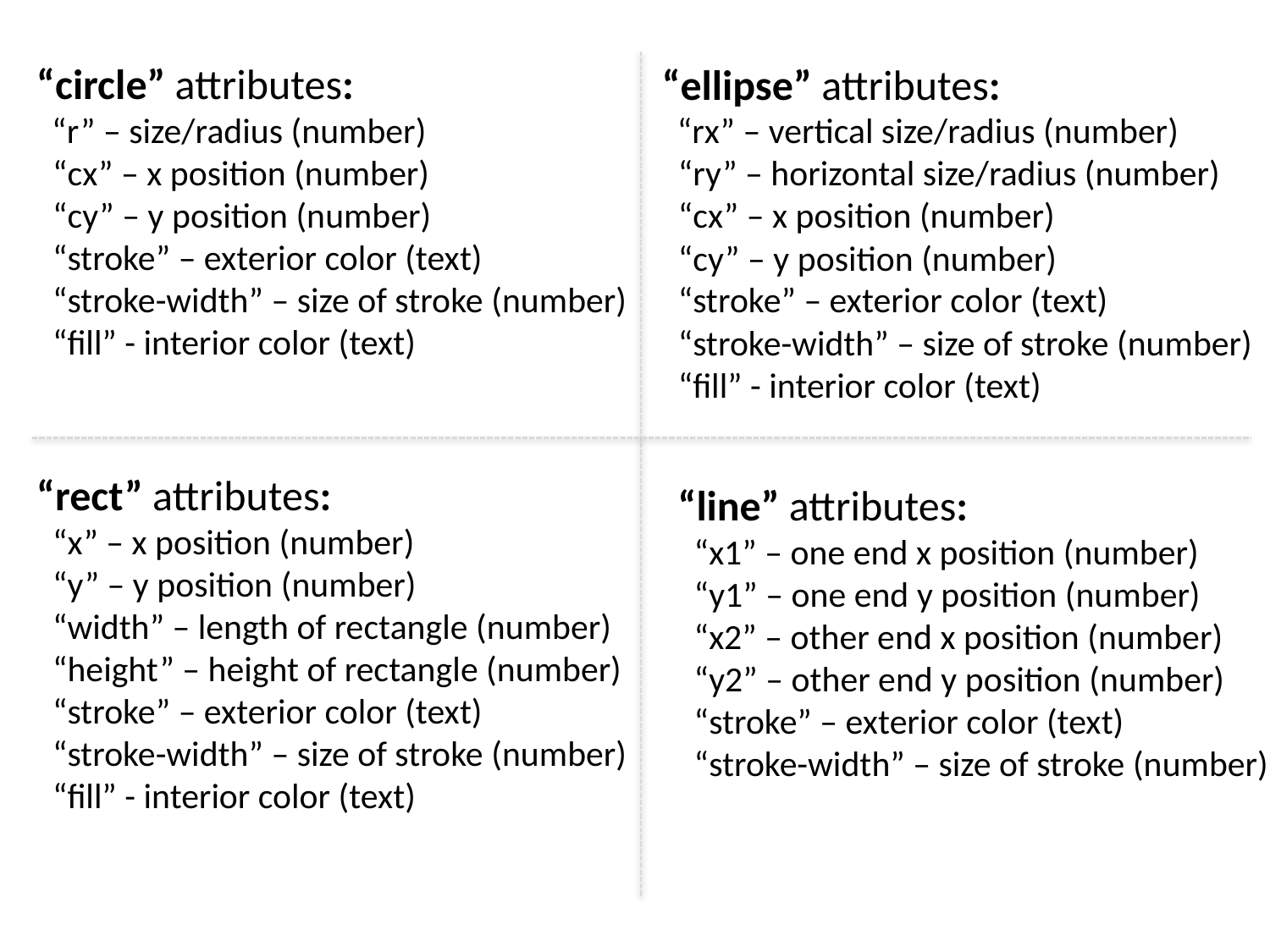

“circle” attributes:
  “r” – size/radius (number)
  “cx” – x position (number)
  “cy” – y position (number)
  “stroke” – exterior color (text)
  “stroke-width” – size of stroke (number)
  “fill” - interior color (text)
“ellipse” attributes:
  “rx” – vertical size/radius (number)
  “ry” – horizontal size/radius (number)
  “cx” – x position (number)
  “cy” – y position (number)
  “stroke” – exterior color (text)
  “stroke-width” – size of stroke (number)
  “fill” - interior color (text)
“rect” attributes:
  “x” – x position (number)
  “y” – y position (number)
  “width” – length of rectangle (number)
  “height” – height of rectangle (number)
  “stroke” – exterior color (text)
  “stroke-width” – size of stroke (number)
  “fill” - interior color (text)
“line” attributes:
  “x1” – one end x position (number)
  “y1” – one end y position (number)
  “x2” – other end x position (number)
  “y2” – other end y position (number)
  “stroke” – exterior color (text)
  “stroke-width” – size of stroke (number)